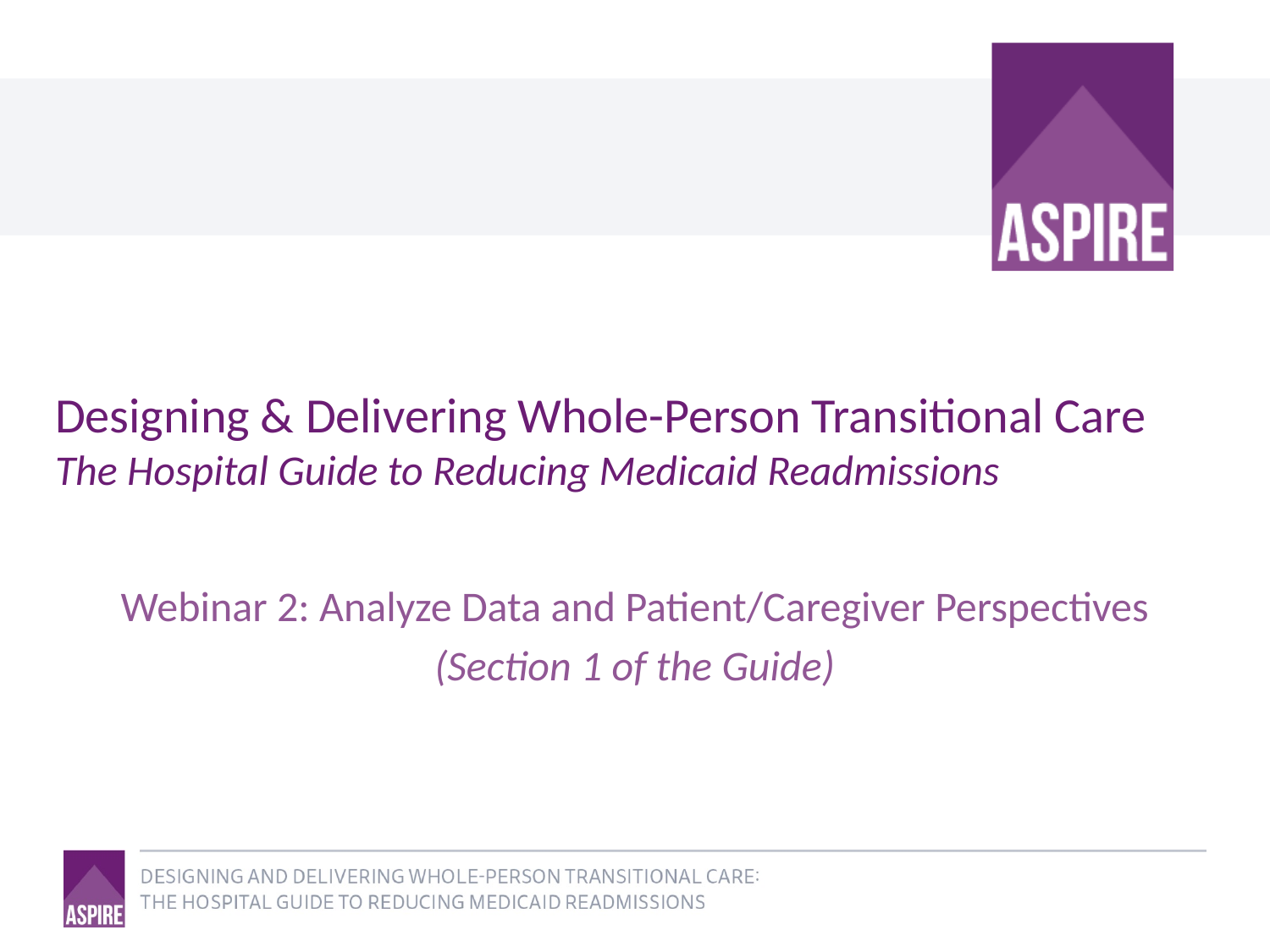

# Designing & Delivering Whole-Person Transitional Care The Hospital Guide to Reducing Medicaid Readmissions

Webinar 2: Analyze Data and Patient/Caregiver Perspectives
(Section 1 of the Guide)